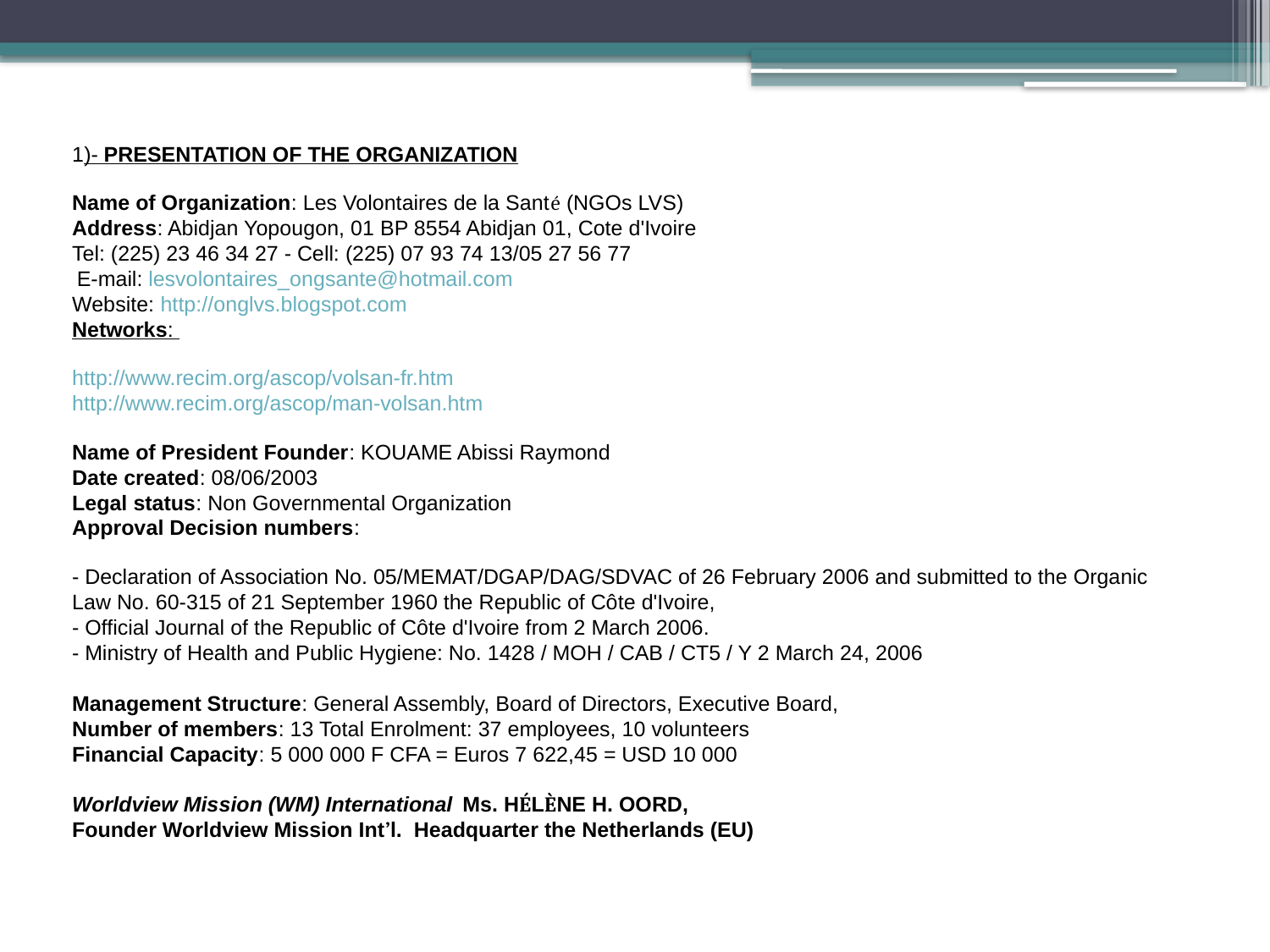

1)- PRESENTATION OF THE ORGANIZATION

Name of Organization: Les Volontaires de la Santé (NGOs LVS)
Address: Abidjan Yopougon, 01 BP 8554 Abidjan 01, Cote d'Ivoire
Tel: (225) 23 46 34 27 - Cell: (225) 07 93 74 13/05 27 56 77
 E-mail: lesvolontaires_ongsante@hotmail.com
Website: http://onglvs.blogspot.com
Networks:

http://www.recim.org/ascop/volsan-fr.htm
http://www.recim.org/ascop/man-volsan.htm

Name of President Founder: KOUAME Abissi Raymond
Date created: 08/06/2003
Legal status: Non Governmental Organization
Approval Decision numbers:

- Declaration of Association No. 05/MEMAT/DGAP/DAG/SDVAC of 26 February 2006 and submitted to the Organic Law No. 60-315 of 21 September 1960 the Republic of Côte d'Ivoire,
- Official Journal of the Republic of Côte d'Ivoire from 2 March 2006.
- Ministry of Health and Public Hygiene: No. 1428 / MOH / CAB / CT5 / Y 2 March 24, 2006

Management Structure: General Assembly, Board of Directors, Executive Board,
Number of members: 13 Total Enrolment: 37 employees, 10 volunteers
Financial Capacity: 5 000 000 F CFA = Euros 7 622,45 = USD 10 000

Worldview Mission (WM) International  Ms. HÉLÈNE H. OORD,
Founder Worldview Mission Int’l.  Headquarter the Netherlands (EU)